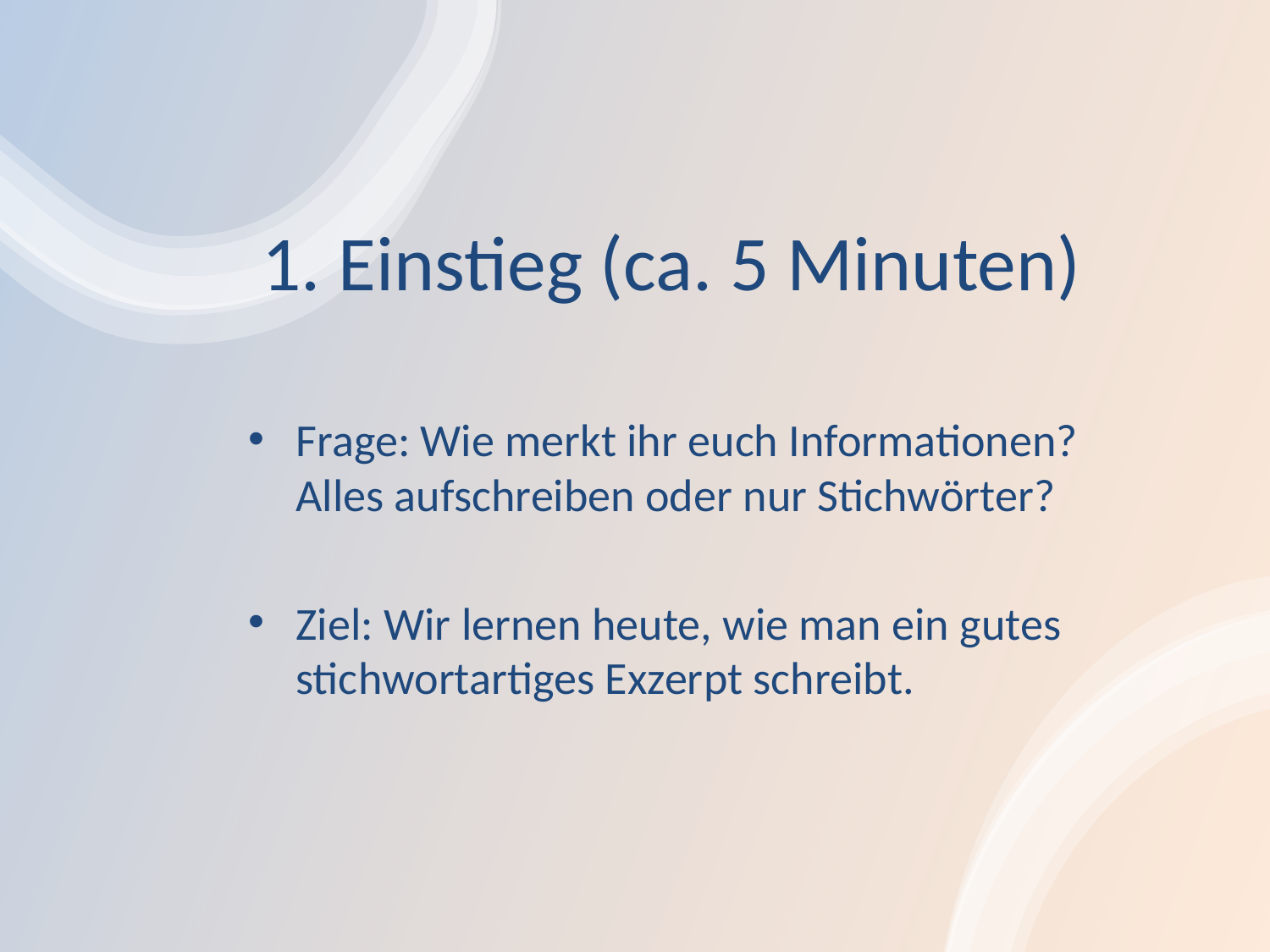

# 1. Einstieg (ca. 5 Minuten)
Frage: Wie merkt ihr euch Informationen? Alles aufschreiben oder nur Stichwörter?

Ziel: Wir lernen heute, wie man ein gutes stichwortartiges Exzerpt schreibt.